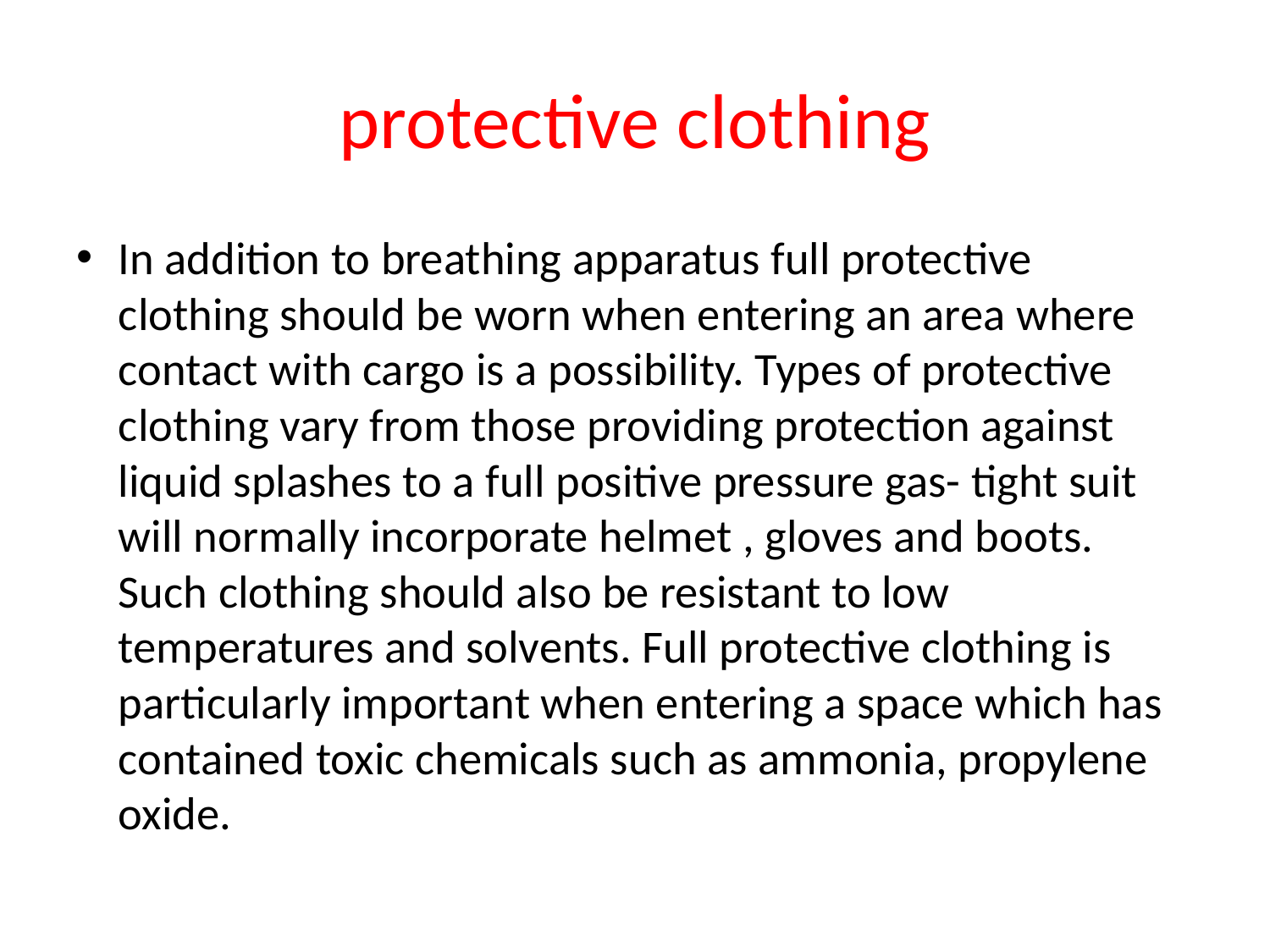

# protective clothing
In addition to breathing apparatus full protective clothing should be worn when entering an area where contact with cargo is a possibility. Types of protective clothing vary from those providing protection against liquid splashes to a full positive pressure gas- tight suit will normally incorporate helmet , gloves and boots. Such clothing should also be resistant to low temperatures and solvents. Full protective clothing is particularly important when entering a space which has contained toxic chemicals such as ammonia, propylene oxide.